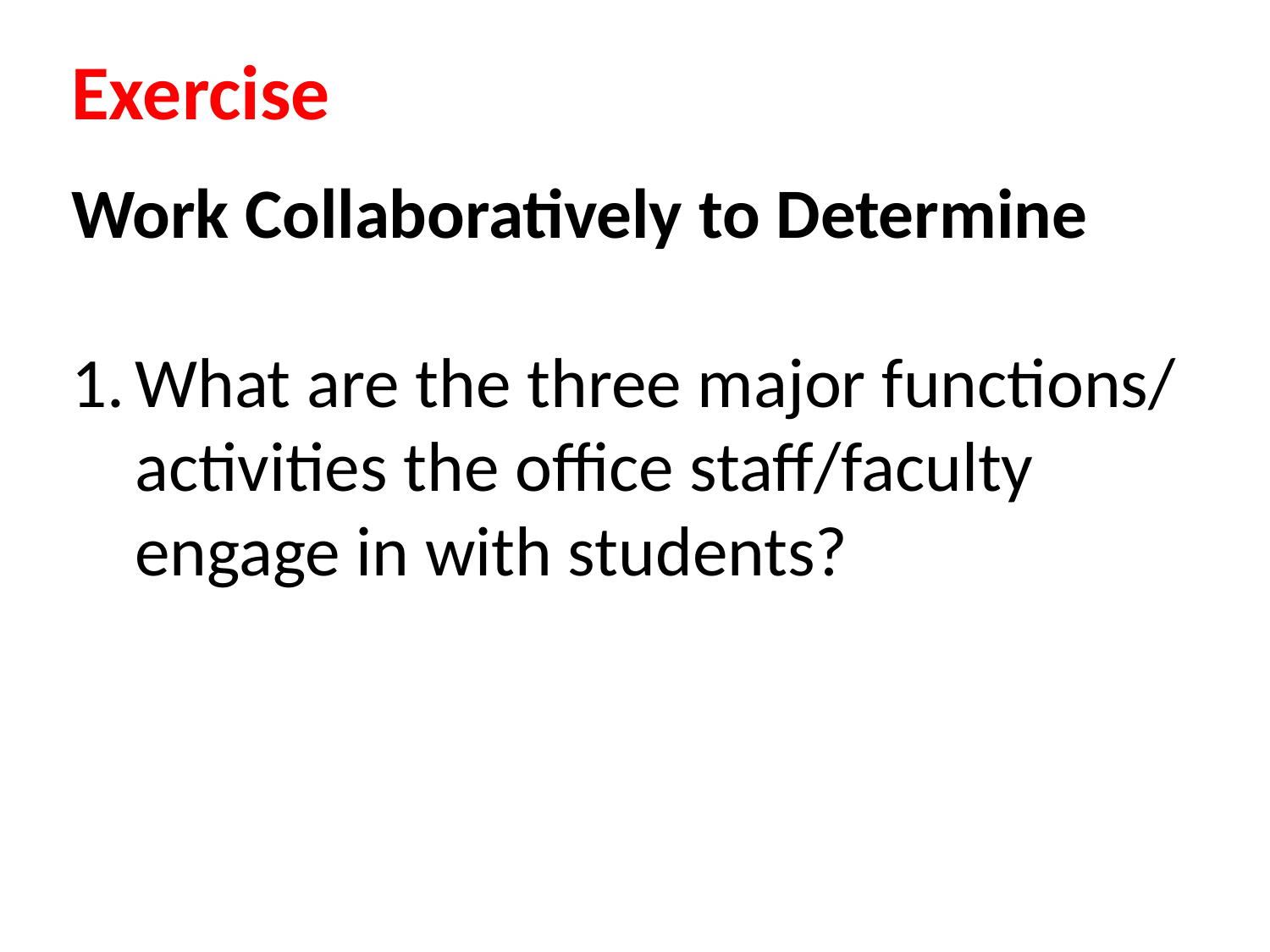

Exercise

Work Collaboratively to Determine

What are the three major functions/ activities the office staff/faculty engage in with students?